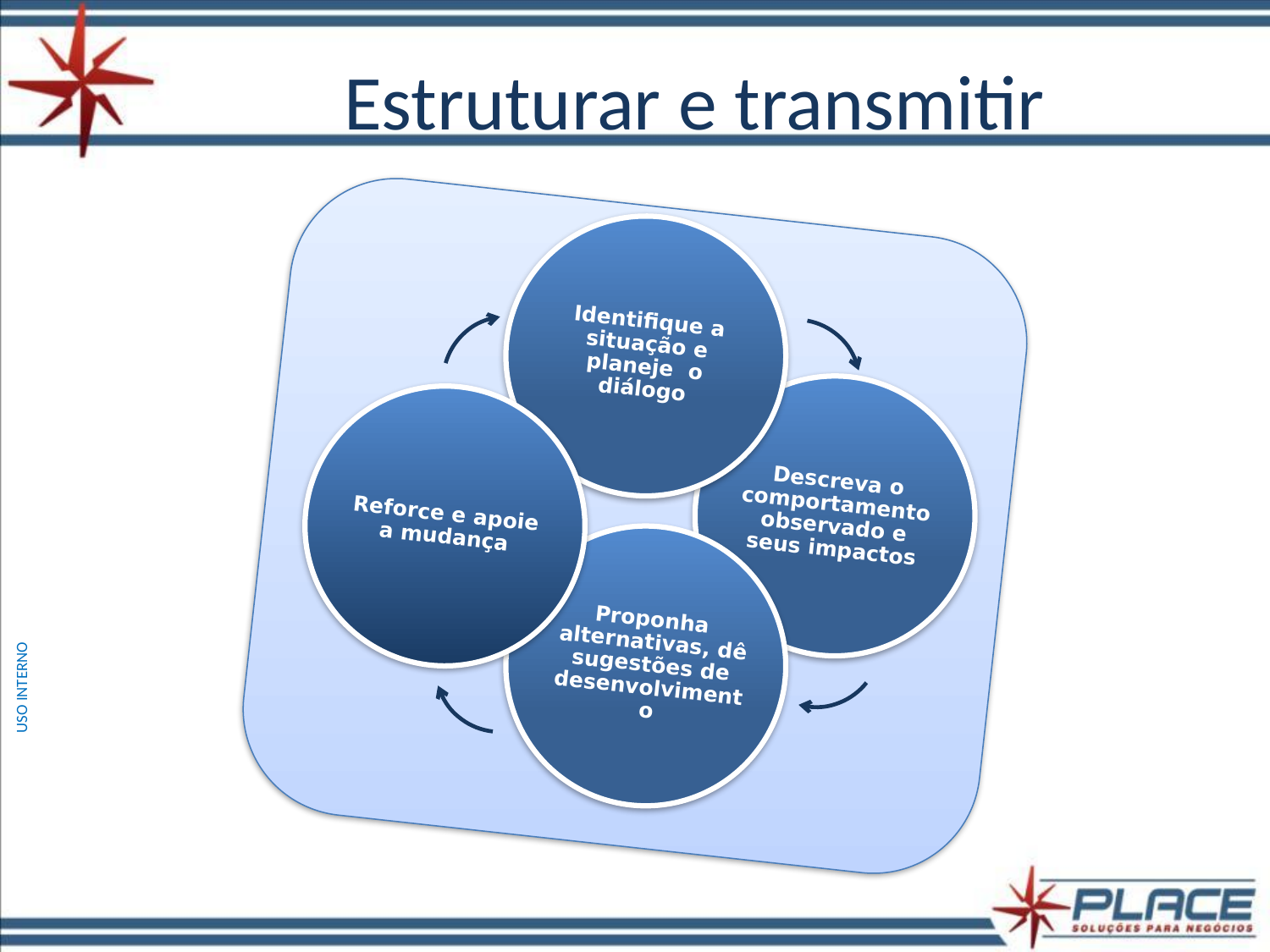

# Estruturar e transmitir

Identifique a situação e planeje  o diálogo

Descreva o comportamento observado e seus impactos
Reforce e apoie a mudança

Proponha
alternativas, dê sugestões de desenvolvimento

USO INTERNO